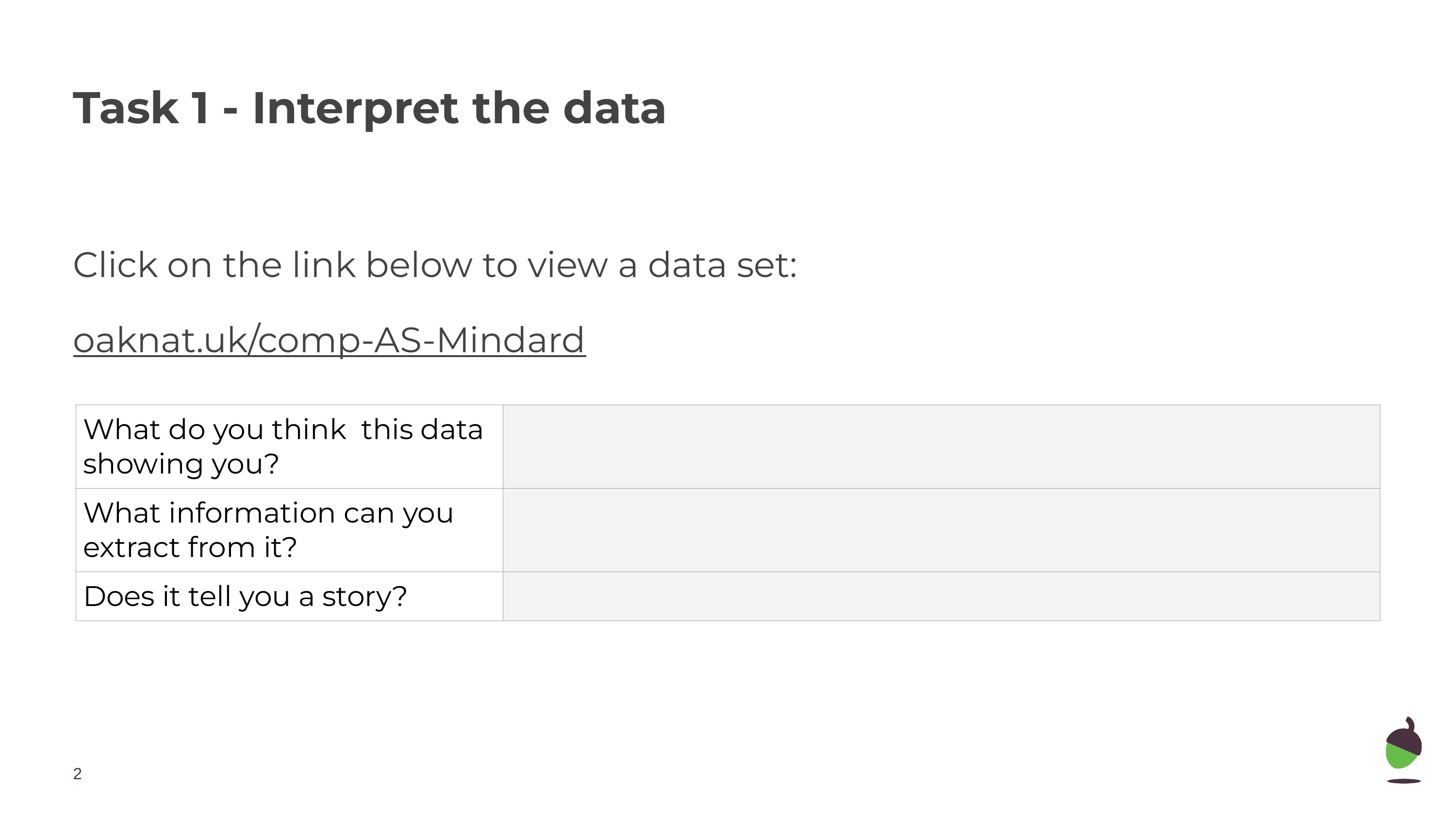

# Task 1 - Interpret the data
Click on the link below to view a data set:
oaknat.uk/comp-AS-Mindard

| What do you think this data showing you? |  |
| --- | --- |
| What information can you extract from it? |  |
| Does it tell you a story? |  |
2